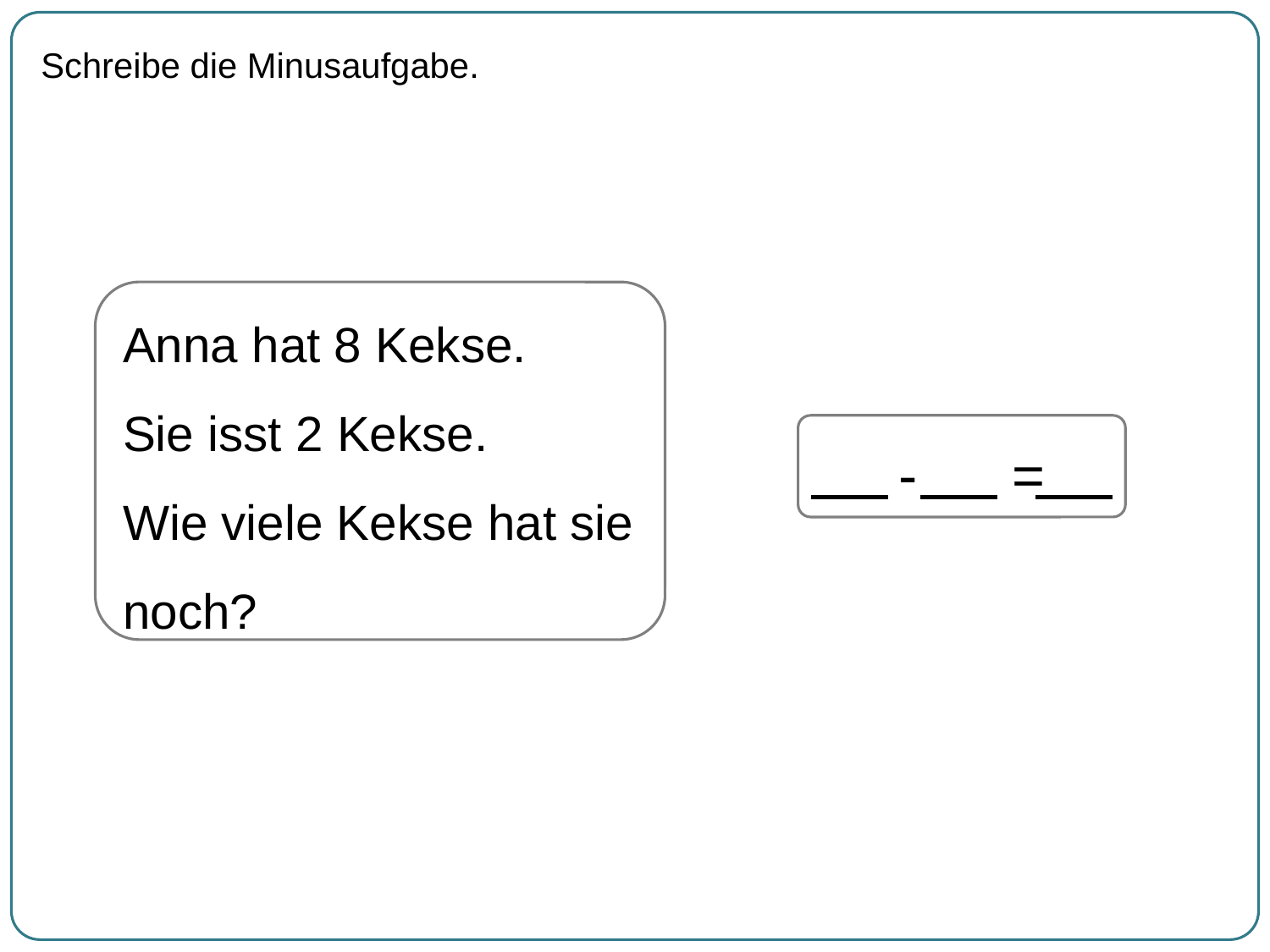

Schreibe die Minusaufgabe.

Anna hat 8 Kekse.
Sie isst 2 Kekse.
Wie viele Kekse hat sie noch?

|  |  | - |  |  | = |  |  |
| --- | --- | --- | --- | --- | --- | --- | --- |